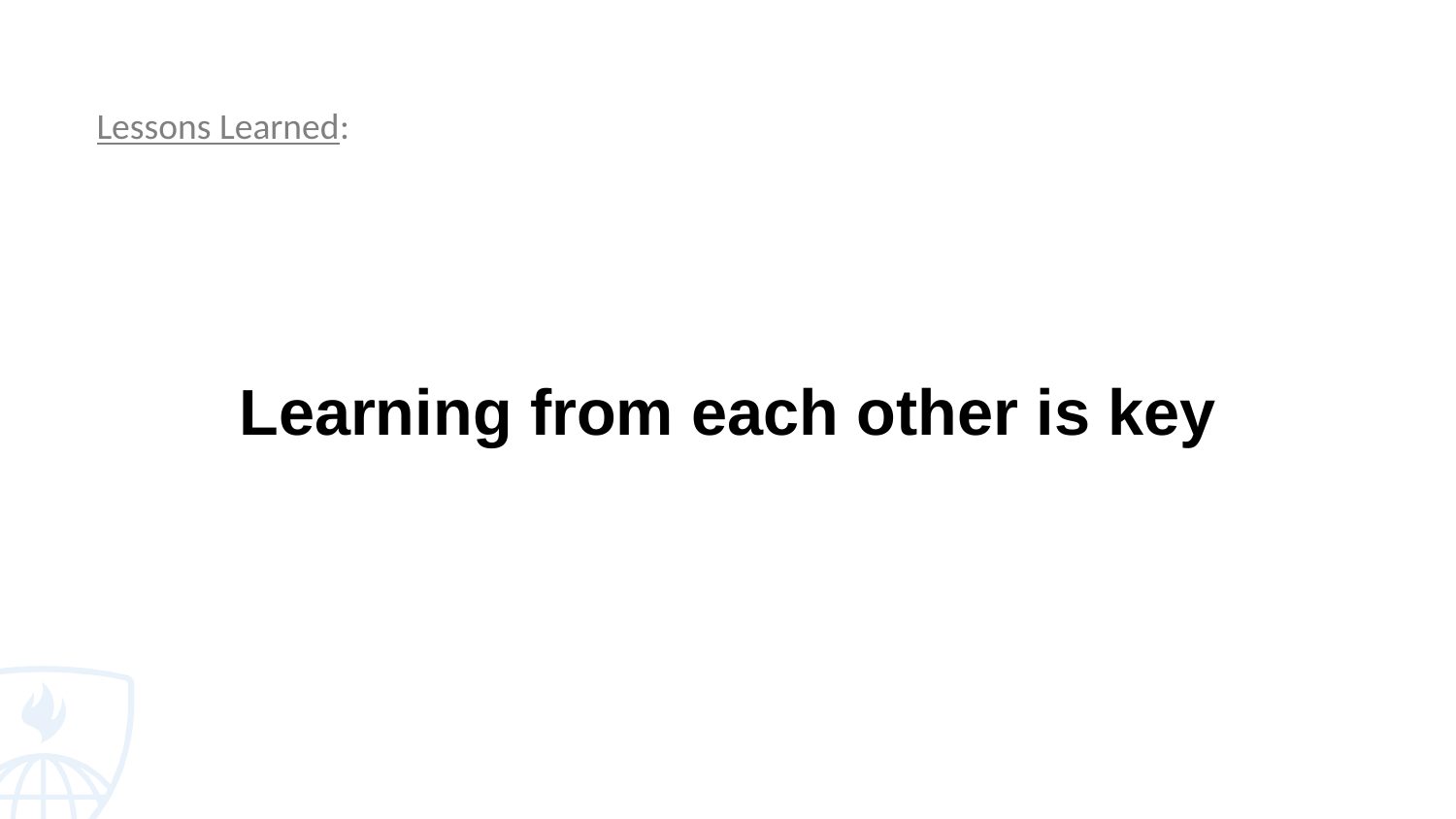

Lessons Learned:
# Learning from each other is key